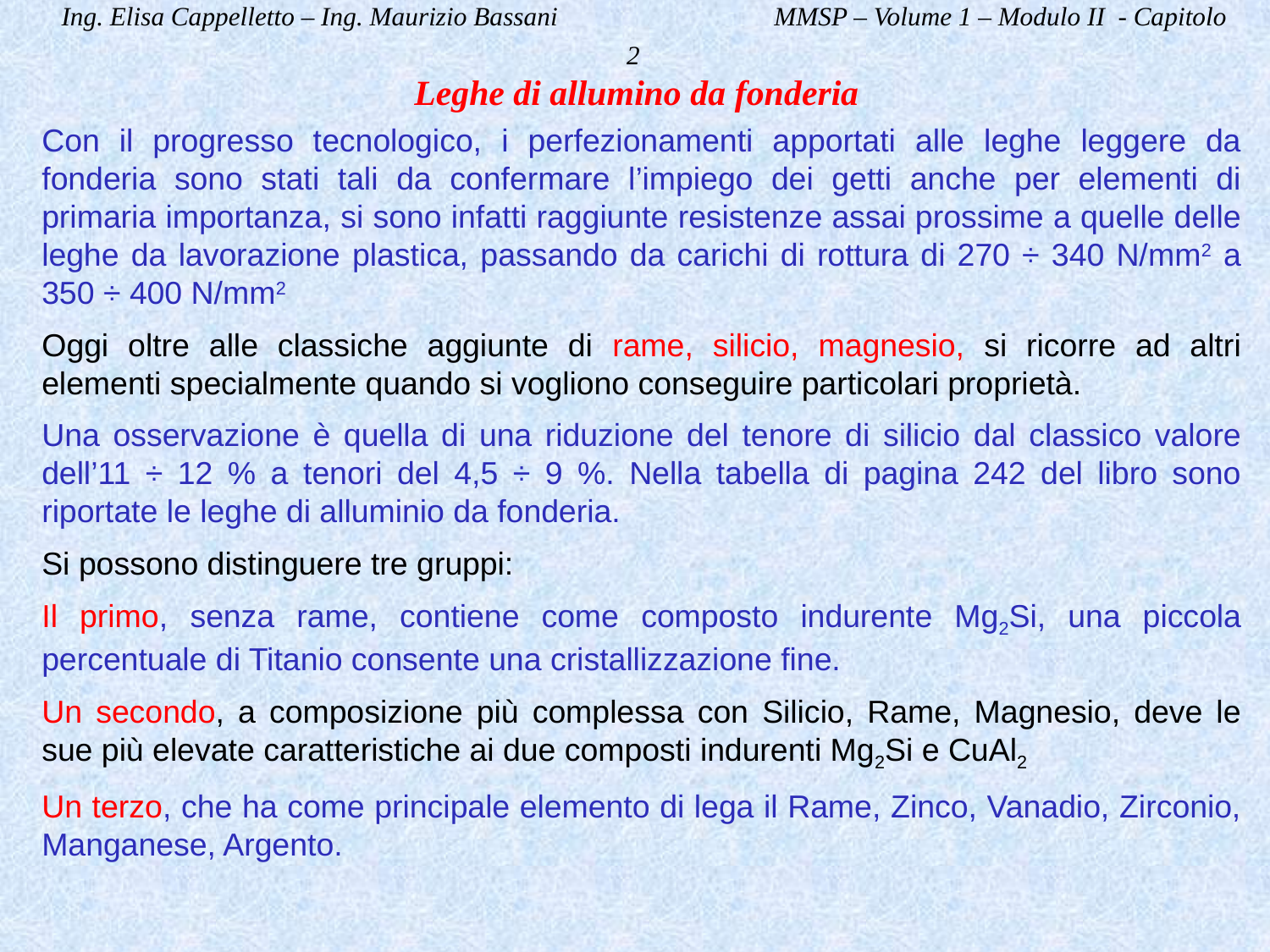

Ing. Elisa Cappelletto – Ing. Maurizio Bassani                                 MMSP – Volume 1 – Modulo II  - Capitolo 2
Leghe di allumino da fonderia

Con il progresso tecnologico, i perfezionamenti apportati alle leghe leggere da fonderia sono stati tali da confermare l’impiego dei getti anche per elementi di primaria importanza, si sono infatti raggiunte resistenze assai prossime a quelle delle leghe da lavorazione plastica, passando da carichi di rottura di 270 ÷ 340 N/mm2 a 350 ÷ 400 N/mm2
Oggi oltre alle classiche aggiunte di rame, silicio, magnesio, si ricorre ad altri elementi specialmente quando si vogliono conseguire particolari proprietà.
Una osservazione è quella di una riduzione del tenore di silicio dal classico valore dell’11 ÷ 12 % a tenori del 4,5 ÷ 9 %. Nella tabella di pagina 242 del libro sono riportate le leghe di alluminio da fonderia.
Si possono distinguere tre gruppi:
Il primo, senza rame, contiene come composto indurente Mg2Si, una piccola percentuale di Titanio consente una cristallizzazione fine.
Un secondo, a composizione più complessa con Silicio, Rame, Magnesio, deve le sue più elevate caratteristiche ai due composti indurenti Mg2Si e CuAl2
Un terzo, che ha come principale elemento di lega il Rame, Zinco, Vanadio, Zirconio, Manganese, Argento.